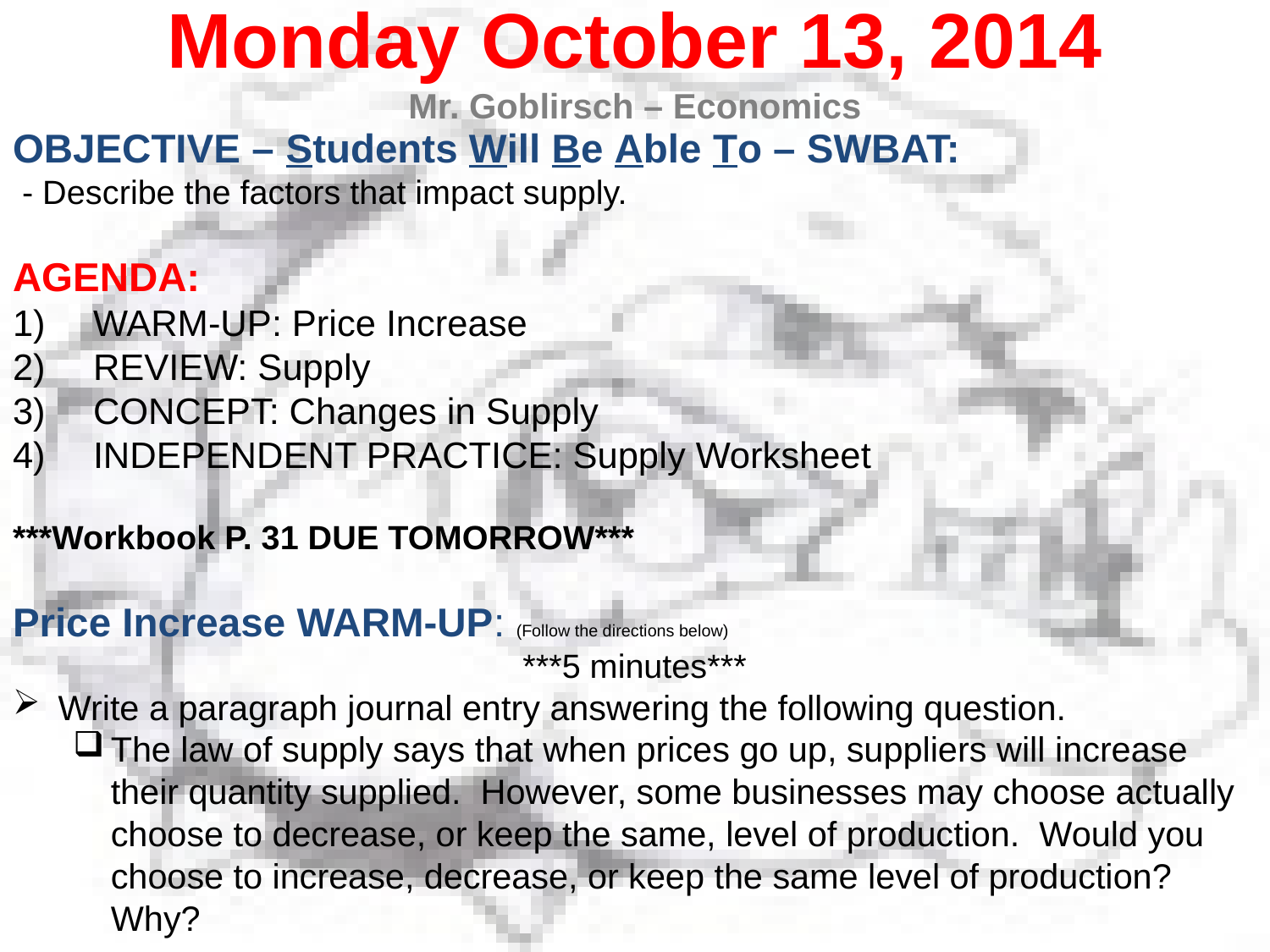

Monday October 13, 2014
Mr. Goblirsch – Economics
OBJECTIVE – Students Will Be Able To – SWBAT:
 - Describe the factors that impact supply.

AGENDA:
WARM-UP: Price Increase
REVIEW: Supply
CONCEPT: Changes in Supply
INDEPENDENT PRACTICE: Supply Worksheet

***Workbook P. 31 DUE TOMORROW***

Price Increase WARM-UP: (Follow the directions below)
***5 minutes***
Write a paragraph journal entry answering the following question.
The law of supply says that when prices go up, suppliers will increase their quantity supplied.  However, some businesses may choose actually choose to decrease, or keep the same, level of production.  Would you choose to increase, decrease, or keep the same level of production?  Why?